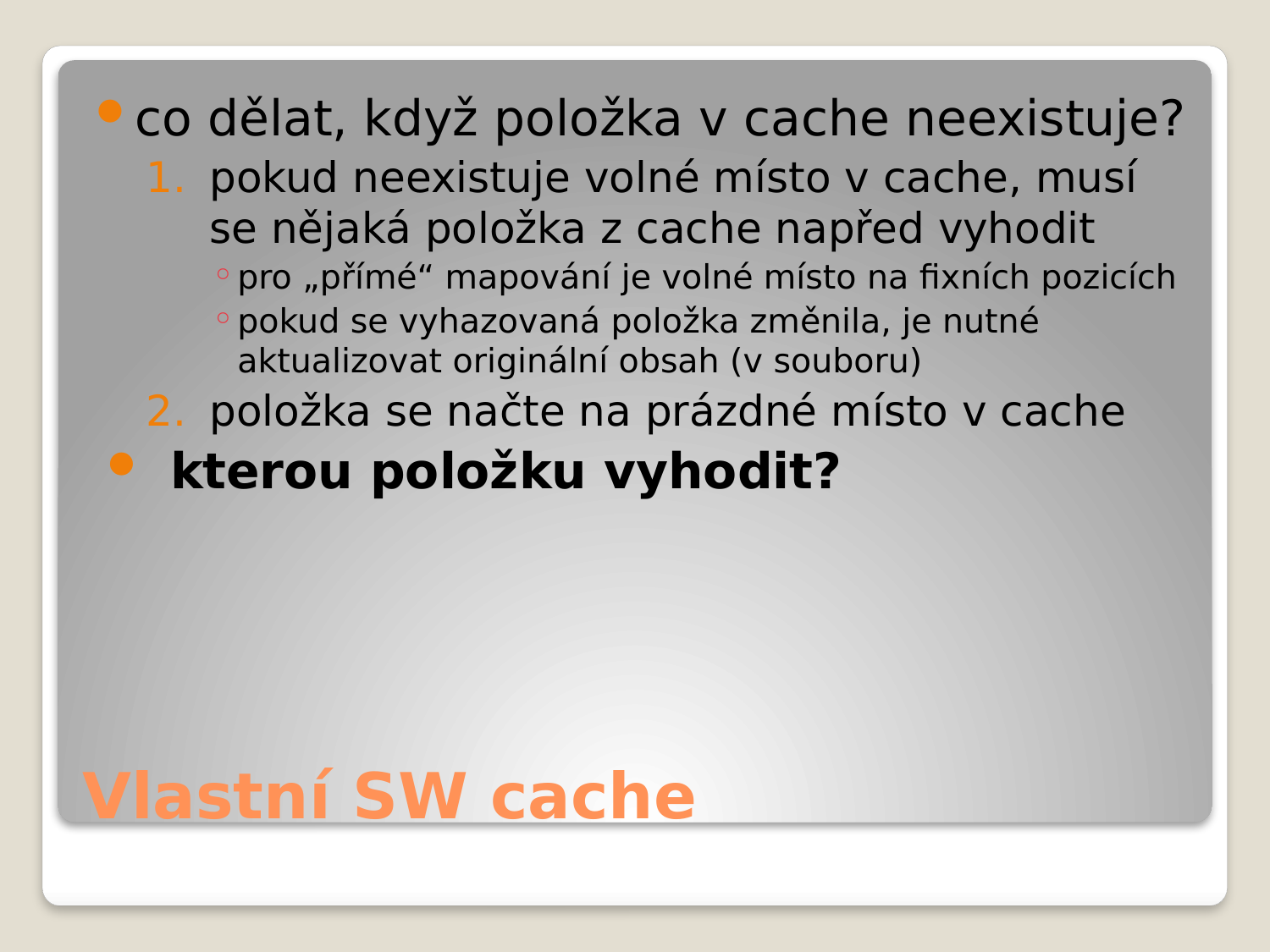

co dělat, když položka v cache neexistuje?
pokud neexistuje volné místo v cache, musí se nějaká položka z cache napřed vyhodit
pro „přímé“ mapování je volné místo na fixních pozicích
pokud se vyhazovaná položka změnila, je nutné aktualizovat originální obsah (v souboru)
položka se načte na prázdné místo v cache
kterou položku vyhodit?

# Vlastní SW cache